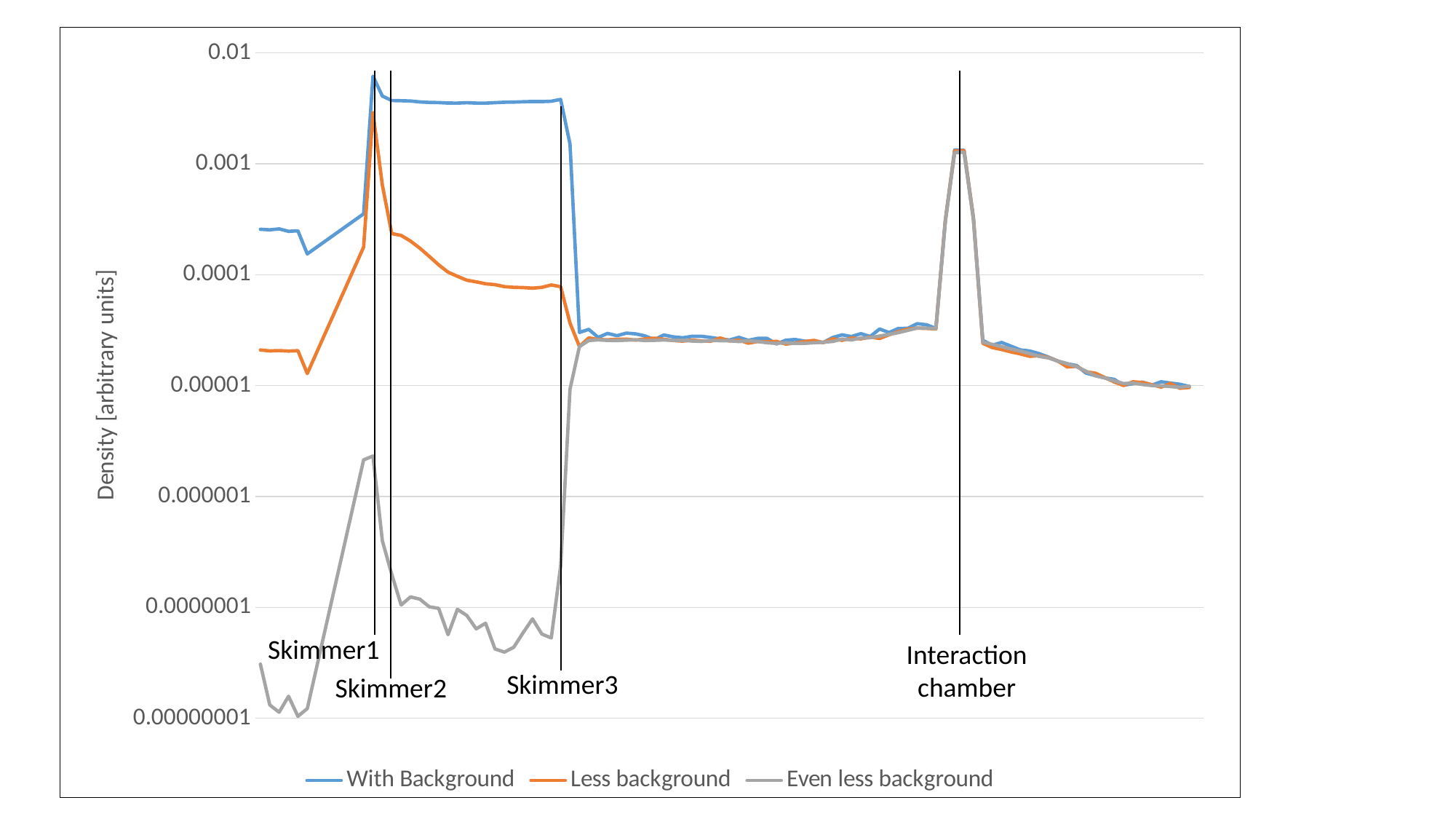

### Chart

| Category | With Background | Less background | Even less background |
|---|---|---|---|
Skimmer1
Interaction
chamber
Skimmer3
Skimmer2